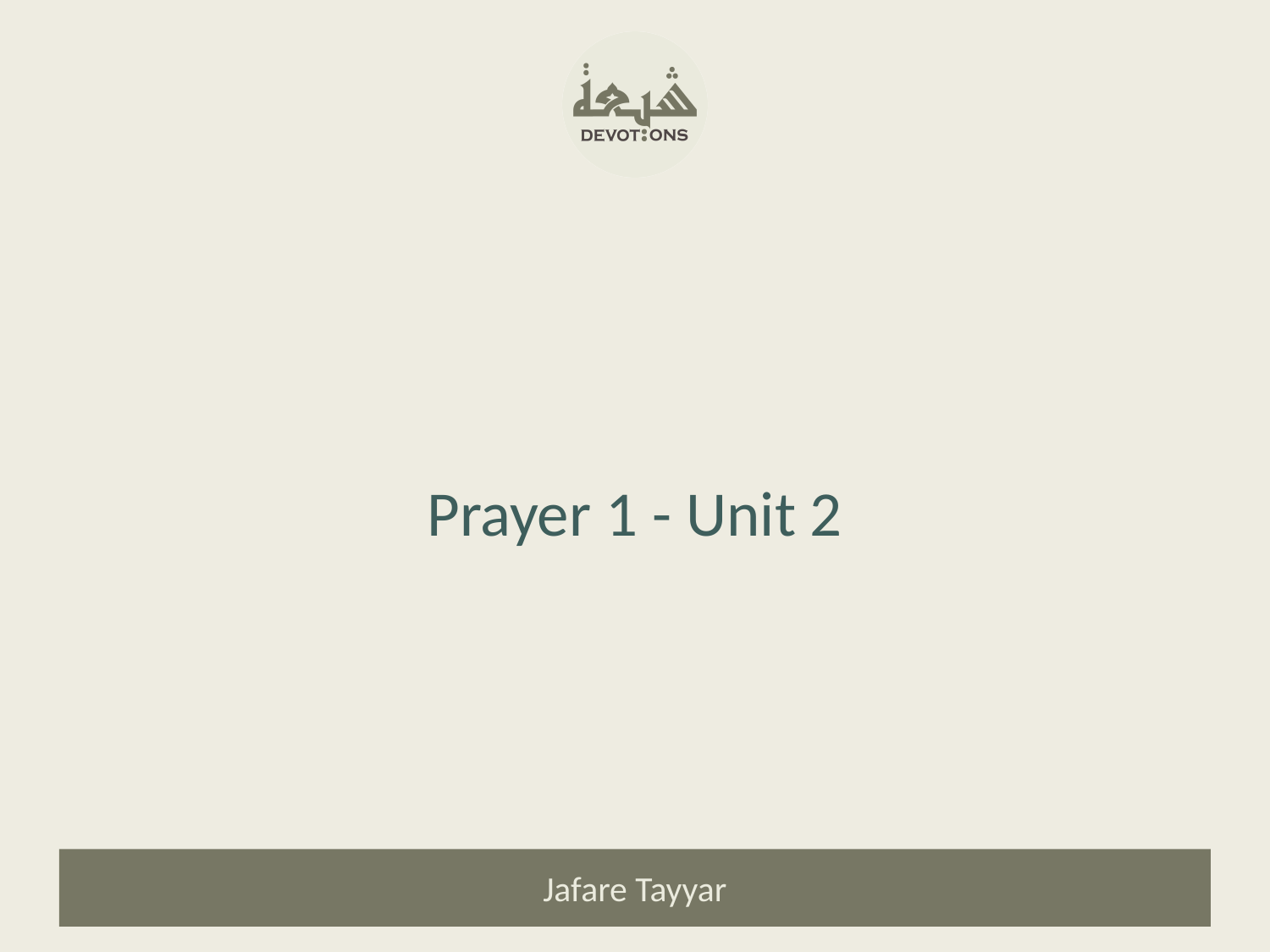

Prayer 1 - Unit 2
Jafare Tayyar